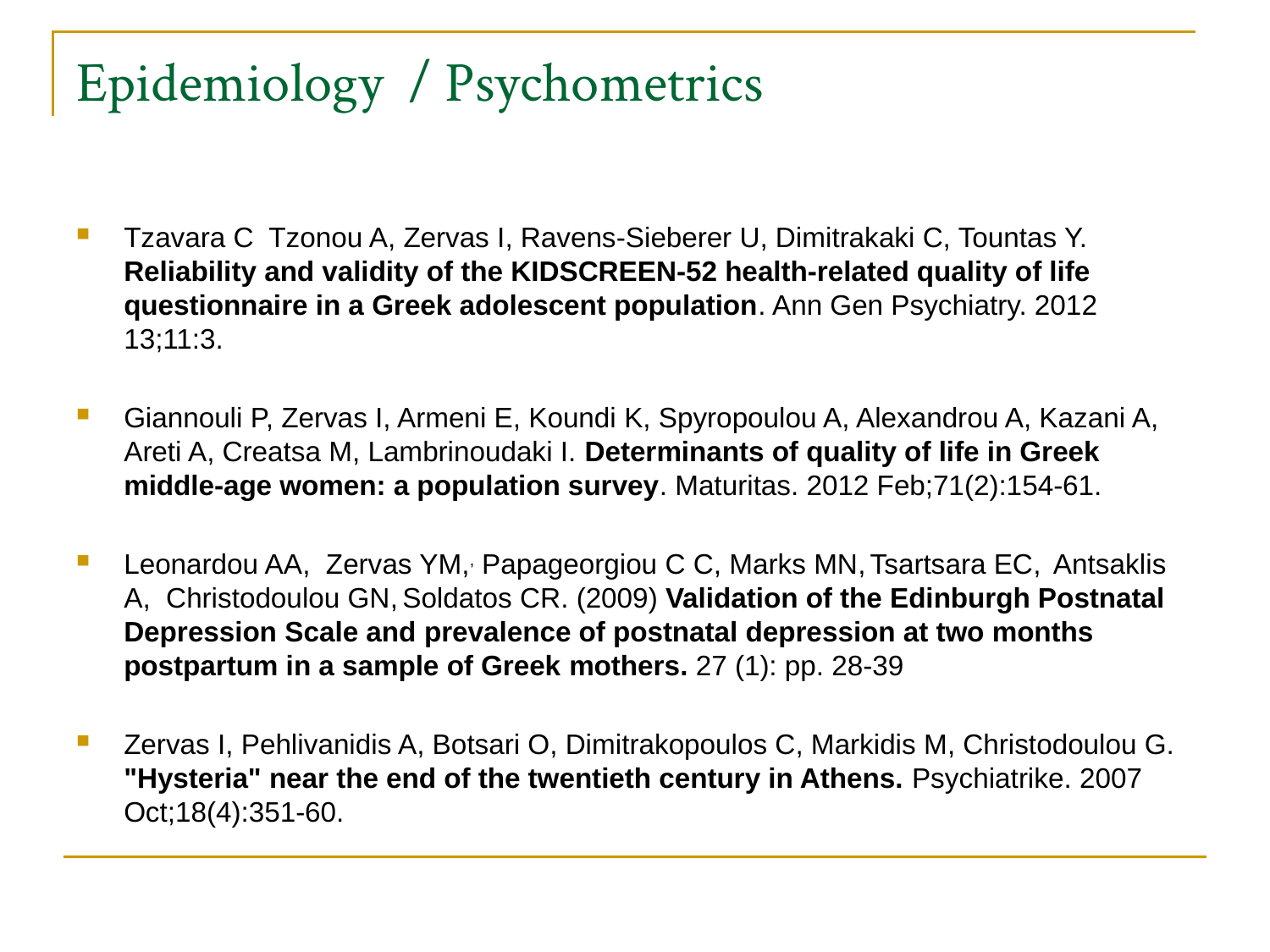

# Epidemiology  / Psychometrics

Tzavara C  Tzonou A, Zervas I, Ravens-Sieberer U, Dimitrakaki C, Tountas Y. Reliability and validity of the KIDSCREEN-52 health-related quality of life questionnaire in a Greek adolescent population. Ann Gen Psychiatry. 2012 13;11:3.

Giannouli P, Zervas I, Armeni E, Koundi K, Spyropoulou A, Alexandrou A, Kazani A, Areti A, Creatsa M, Lambrinoudaki I. Determinants of quality of life in Greek middle-age women: a population survey. Maturitas. 2012 Feb;71(2):154-61.

Leonardou AA,  Zervas YM,, Papageorgiou C C, Marks MN, Tsartsara EC,  Antsaklis A,  Christodoulou GN, Soldatos CR. (2009) Validation of the Edinburgh Postnatal Depression Scale and prevalence of postnatal depression at two months postpartum in a sample of Greek mothers. 27 (1): pp. 28-39

Zervas I, Pehlivanidis A, Botsari O, Dimitrakopoulos C, Markidis M, Christodoulou G. "Hysteria" near the end of the twentieth century in Athens. Psychiatrike. 2007 Oct;18(4):351-60.